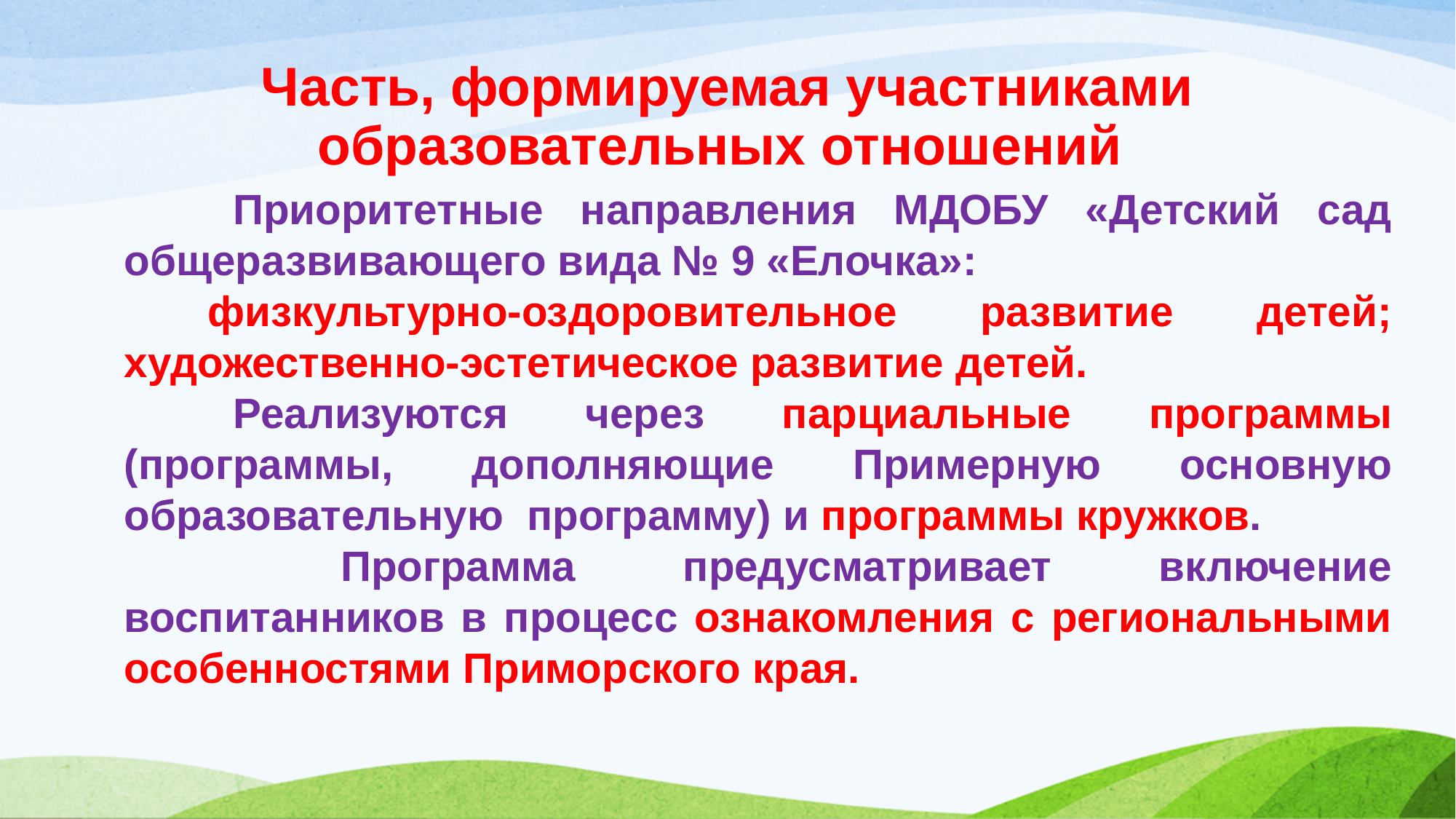

# Часть, формируемая участниками образовательных отношений
	Приоритетные направления МДОБУ «Детский сад общеразвивающего вида № 9 «Елочка»:
 физкультурно-оздоровительное развитие детей; художественно-эстетическое развитие детей.
	Реализуются через парциальные программы (программы, дополняющие Примерную основную образовательную  программу) и программы кружков.
	 Программа предусматривает включение воспитанников в процесс ознакомления с региональными особенностями Приморского края.